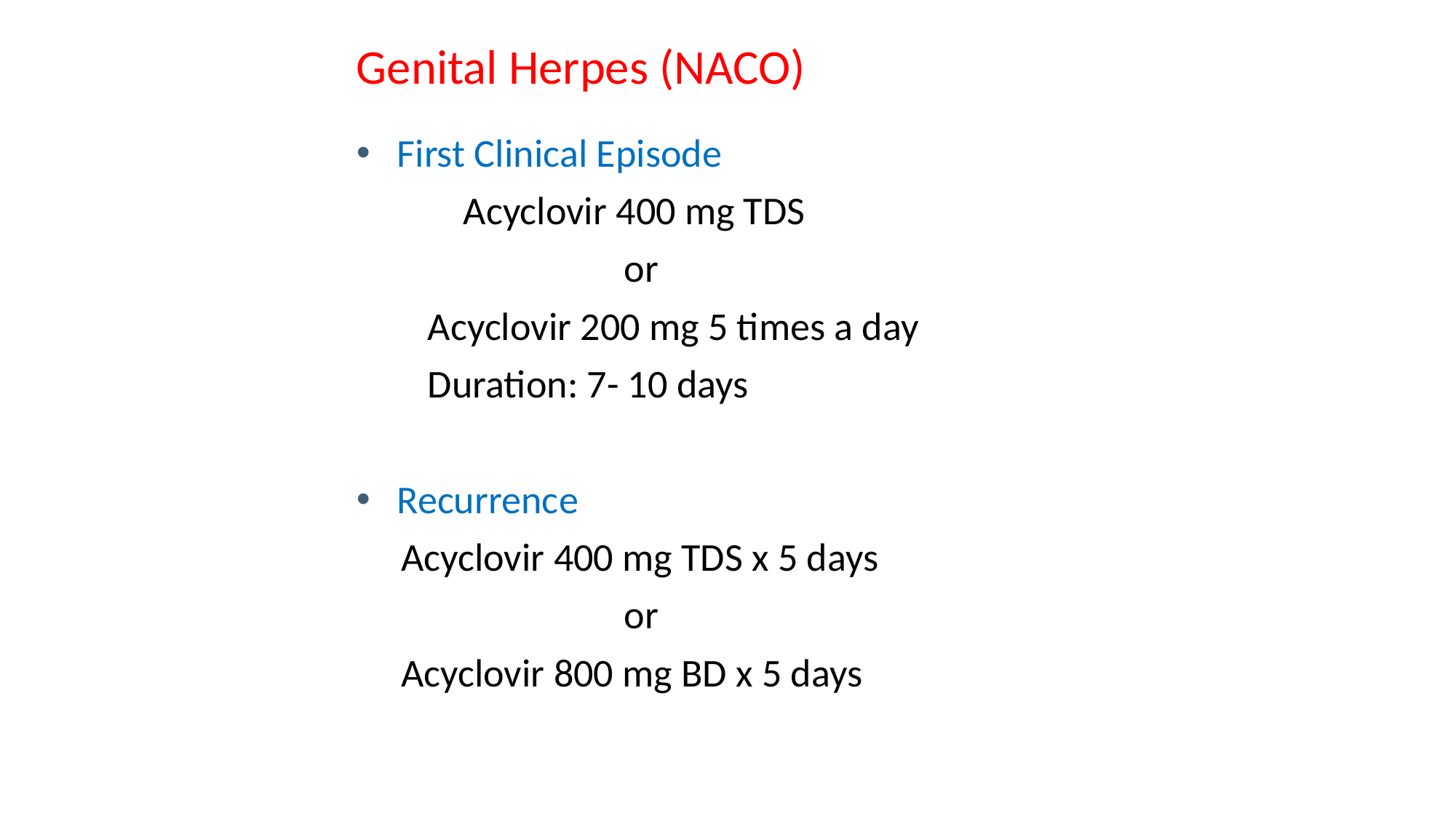

# Genital Herpes (NACO)
First Clinical Episode
            Acyclovir 400 mg TDS
                              or
        Acyclovir 200 mg 5 times a day
        Duration: 7- 10 days

Recurrence
     Acyclovir 400 mg TDS x 5 days
                              or
     Acyclovir 800 mg BD x 5 days